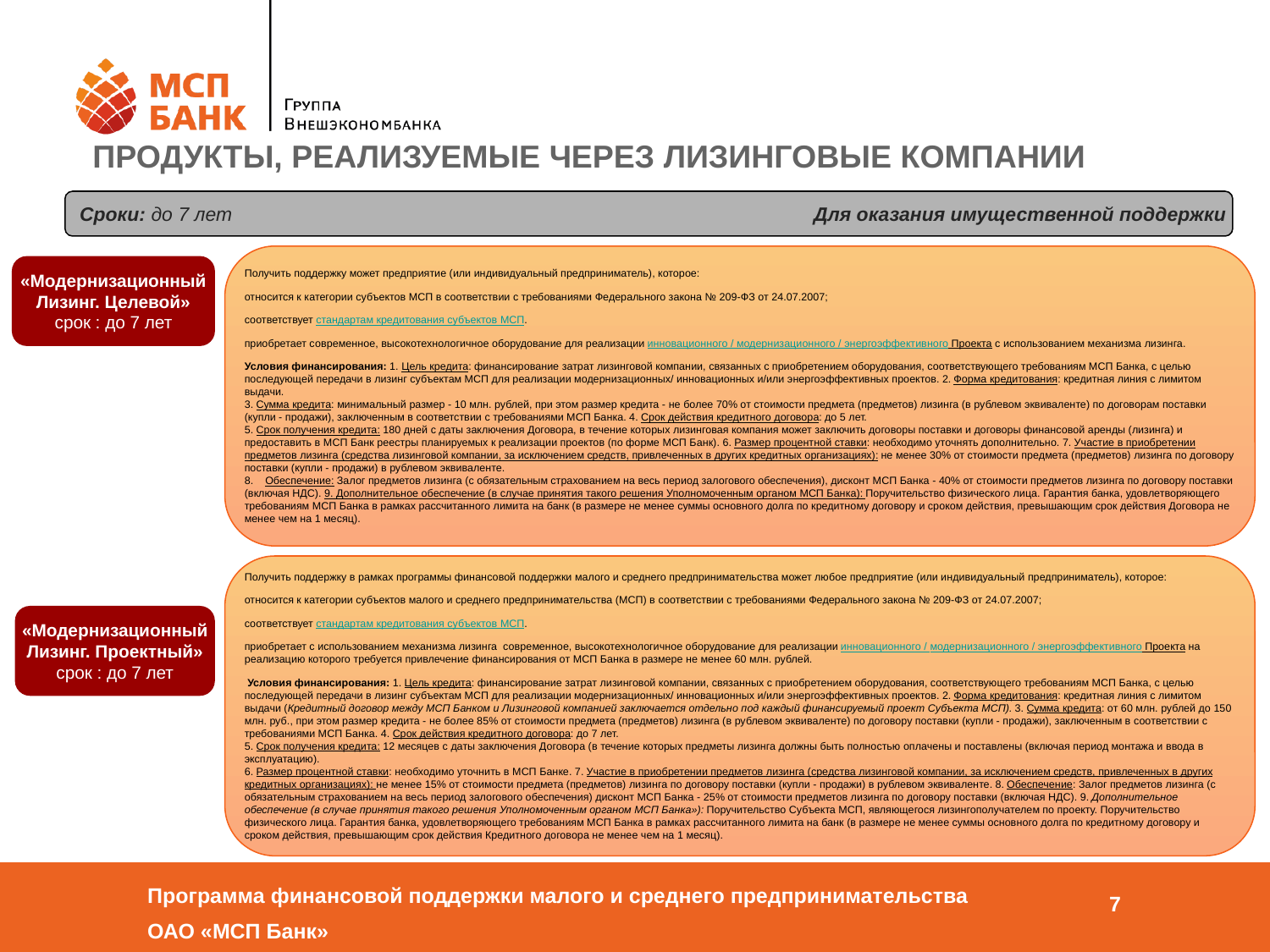

ПРОДУКТЫ, РЕАЛИЗУЕМЫЕ ЧЕРЕЗ ЛИЗИНГОВЫЕ КОМПАНИИ

Сроки: до 7 лет				                  Для оказания имущественной поддержки

Получить поддержку может предприятие (или индивидуальный предприниматель), которое:
относится к категории субъектов МСП в соответствии с требованиями Федерального закона № 209-ФЗ от 24.07.2007;
соответствует стандартам кредитования субъектов МСП.
приобретает современное, высокотехнологичное оборудование для реализации инновационного / модернизационного / энергоэффективного Проекта с использованием механизма лизинга.
Условия финансирования: 1. Цель кредита: финансирование затрат лизинговой компании, связанных с приобретением оборудования, соответствующего требованиям МСП Банка, с целью последующей передачи в лизинг субъектам МСП для реализации модернизационных/ инновационных и/или энергоэффективных проектов. 2. Форма кредитования: кредитная линия с лимитом выдачи.
3. Сумма кредита: минимальный размер - 10 млн. рублей, при этом размер кредита - не более 70% от стоимости предмета (предметов) лизинга (в рублевом эквиваленте) по договорам поставки (купли - продажи), заключенным в соответствии с требованиями МСП Банка. 4. Срок действия кредитного договора: до 5 лет.
5. Срок получения кредита: 180 дней с даты заключения Договора, в течение которых лизинговая компания может заключить договоры поставки и договоры финансовой аренды (лизинга) и предоставить в МСП Банк реестры планируемых к реализации проектов (по форме МСП Банк). 6. Размер процентной ставки: необходимо уточнять дополнительно. 7. Участие в приобретении предметов лизинга (средства лизинговой компании, за исключением средств, привлеченных в других кредитных организациях): не менее 30% от стоимости предмета (предметов) лизинга по договору поставки (купли - продажи) в рублевом эквиваленте.
8.    Обеспечение: Залог предметов лизинга (с обязательным страхованием на весь период залогового обеспечения), дисконт МСП Банка - 40% от стоимости предметов лизинга по договору поставки (включая НДС). 9. Дополнительное обеспечение (в случае принятия такого решения Уполномоченным органом МСП Банка): Поручительство физического лица. Гарантия банка, удовлетворяющего требованиям МСП Банка в рамках рассчитанного лимита на банк (в размере не менее суммы основного долга по кредитному договору и сроком действия, превышающим срок действия Договора не менее чем на 1 месяц).
«Модернизационный
Лизинг. Целевой»
срок : до 7 лет

Получить поддержку в рамках программы финансовой поддержки малого и среднего предпринимательства может любое предприятие (или индивидуальный предприниматель), которое:
относится к категории субъектов малого и среднего предпринимательства (МСП) в соответствии с требованиями Федерального закона № 209-ФЗ от 24.07.2007;
соответствует стандартам кредитования субъектов МСП.
приобретает с использованием механизма лизинга  современное, высокотехнологичное оборудование для реализации инновационного / модернизационного / энергоэффективного Проекта на реализацию которого требуется привлечение финансирования от МСП Банка в размере не менее 60 млн. рублей.
 Условия финансирования: 1. Цель кредита: финансирование затрат лизинговой компании, связанных с приобретением оборудования, соответствующего требованиям МСП Банка, с целью последующей передачи в лизинг субъектам МСП для реализации модернизационных/ инновационных и/или энергоэффективных проектов. 2. Форма кредитования: кредитная линия с лимитом выдачи (Кредитный договор между МСП Банком и Лизинговой компанией заключается отдельно под каждый финансируемый проект Субъекта МСП). 3. Сумма кредита: от 60 млн. рублей до 150 млн. руб., при этом размер кредита - не более 85% от стоимости предмета (предметов) лизинга (в рублевом эквиваленте) по договору поставки (купли - продажи), заключенным в соответствии с требованиями МСП Банка. 4. Срок действия кредитного договора: до 7 лет.
5. Срок получения кредита: 12 месяцев с даты заключения Договора (в течение которых предметы лизинга должны быть полностью оплачены и поставлены (включая период монтажа и ввода в эксплуатацию).
6. Размер процентной ставки: необходимо уточнить в МСП Банке. 7. Участие в приобретении предметов лизинга (средства лизинговой компании, за исключением средств, привлеченных в других кредитных организациях): не менее 15% от стоимости предмета (предметов) лизинга по договору поставки (купли - продажи) в рублевом эквиваленте. 8. Обеспечение: Залог предметов лизинга (с обязательным страхованием на весь период залогового обеспечения) дисконт МСП Банка - 25% от стоимости предметов лизинга по договору поставки (включая НДС). 9. Дополнительное обеспечение (в случае принятия такого решения Уполномоченным органом МСП Банка»): Поручительство Субъекта МСП, являющегося лизингополучателем по проекту. Поручительство физического лица. Гарантия банка, удовлетворяющего требованиям МСП Банка в рамках рассчитанного лимита на банк (в размере не менее суммы основного долга по кредитному договору и сроком действия, превышающим срок действия Кредитного договора не менее чем на 1 месяц).

«Модернизационный
Лизинг. Проектный»
срок : до 7 лет
7